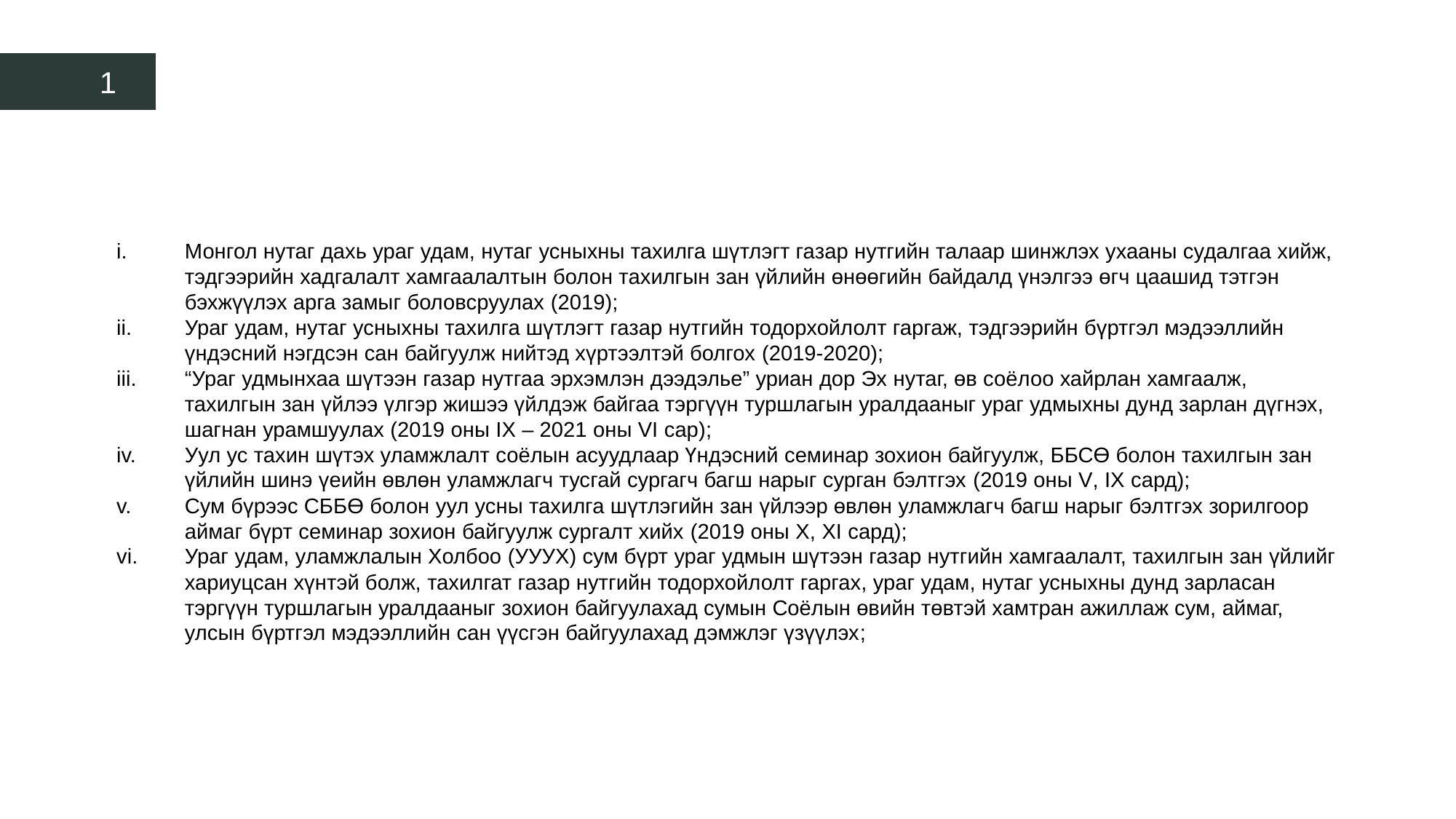

1
Монгол нутаг дахь ураг удам, нутаг усныхны тахилга шүтлэгт газар нутгийн талаар шинжлэх ухааны судалгаа хийж, тэдгээрийн хадгалалт хамгаалалтын болон тахилгын зан үйлийн өнөөгийн байдалд үнэлгээ өгч цаашид тэтгэн бэхжүүлэх арга замыг боловсруулах (2019);
Ураг удам, нутаг усныхны тахилга шүтлэгт газар нутгийн тодорхойлолт гаргаж, тэдгээрийн бүртгэл мэдээллийн үндэсний нэгдсэн сан байгуулж нийтэд хүртээлтэй болгох (2019-2020);
“Ураг удмынхаа шүтээн газар нутгаа эрхэмлэн дээдэлье” уриан дор Эх нутаг, өв соёлоо хайрлан хамгаалж, тахилгын зан үйлээ үлгэр жишээ үйлдэж байгаа тэргүүн туршлагын уралдааныг ураг удмыхны дунд зарлан дүгнэх, шагнан урамшуулах (2019 оны IX – 2021 оны VI сар);
Уул ус тахин шүтэх уламжлалт соёлын асуудлаар Үндэсний семинар зохион байгуулж, ББСӨ болон тахилгын зан үйлийн шинэ үеийн өвлөн уламжлагч тусгай сургагч багш нарыг сурган бэлтгэх (2019 оны V, IX сард);
Сум бүрээс СББӨ болон уул усны тахилга шүтлэгийн зан үйлээр өвлөн уламжлагч багш нарыг бэлтгэх зорилгоор аймаг бүрт семинар зохион байгуулж сургалт хийх (2019 оны X, XI сард);
Ураг удам, уламжлалын Холбоо (УУУХ) сум бүрт ураг удмын шүтээн газар нутгийн хамгаалалт, тахилгын зан үйлийг хариуцсан хүнтэй болж, тахилгат газар нутгийн тодорхойлолт гаргах, ураг удам, нутаг усныхны дунд зарласан тэргүүн туршлагын уралдааныг зохион байгуулахад сумын Соёлын өвийн төвтэй хамтран ажиллаж сум, аймаг, улсын бүртгэл мэдээллийн сан үүсгэн байгуулахад дэмжлэг үзүүлэх;